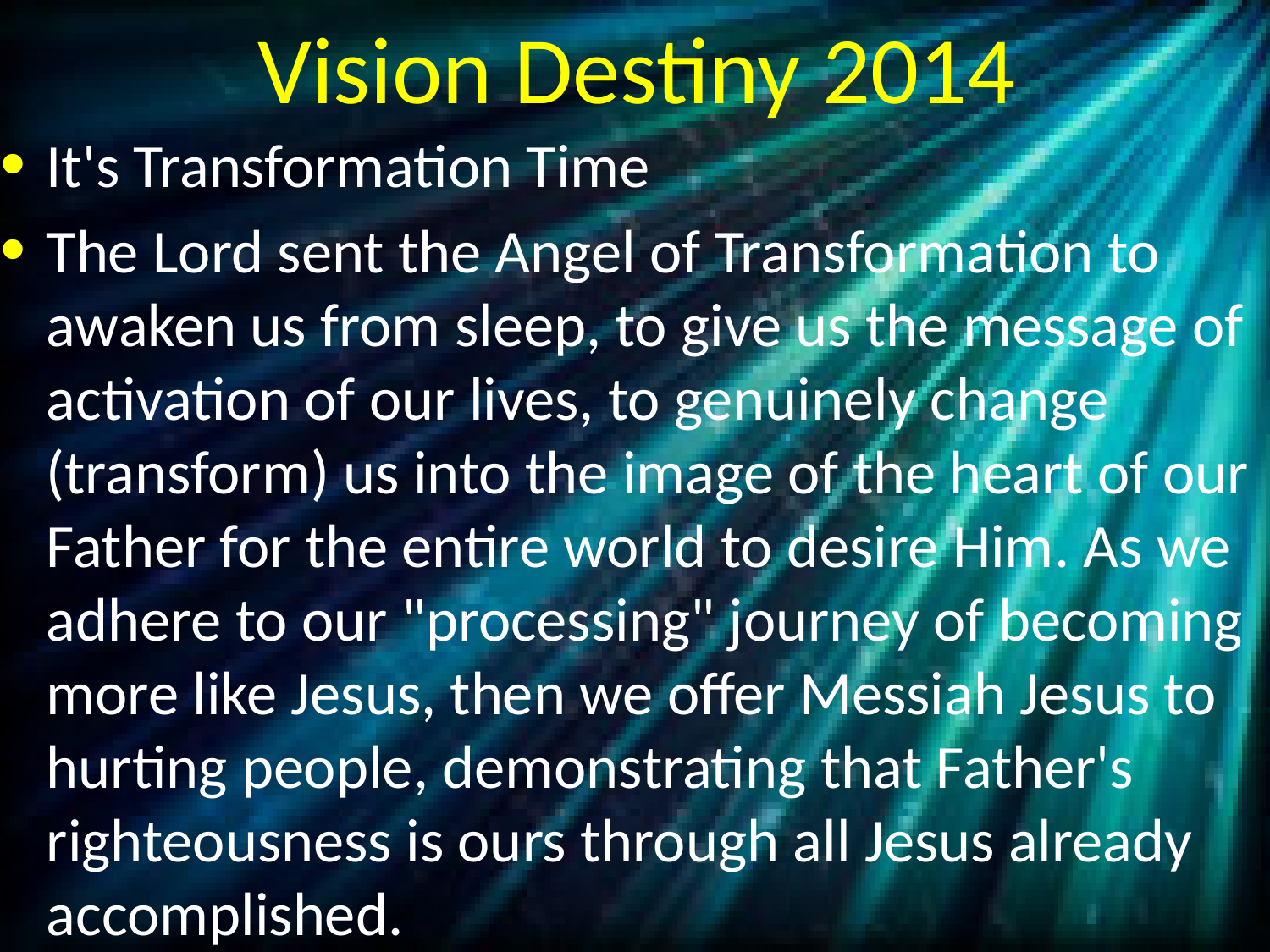

# Vision Destiny 2014
It's Transformation Time
The Lord sent the Angel of Transformation to awaken us from sleep, to give us the message of activation of our lives, to genuinely change (transform) us into the image of the heart of our Father for the entire world to desire Him. As we adhere to our "processing" journey of becoming more like Jesus, then we offer Messiah Jesus to hurting people, demonstrating that Father's righteousness is ours through all Jesus already accomplished.